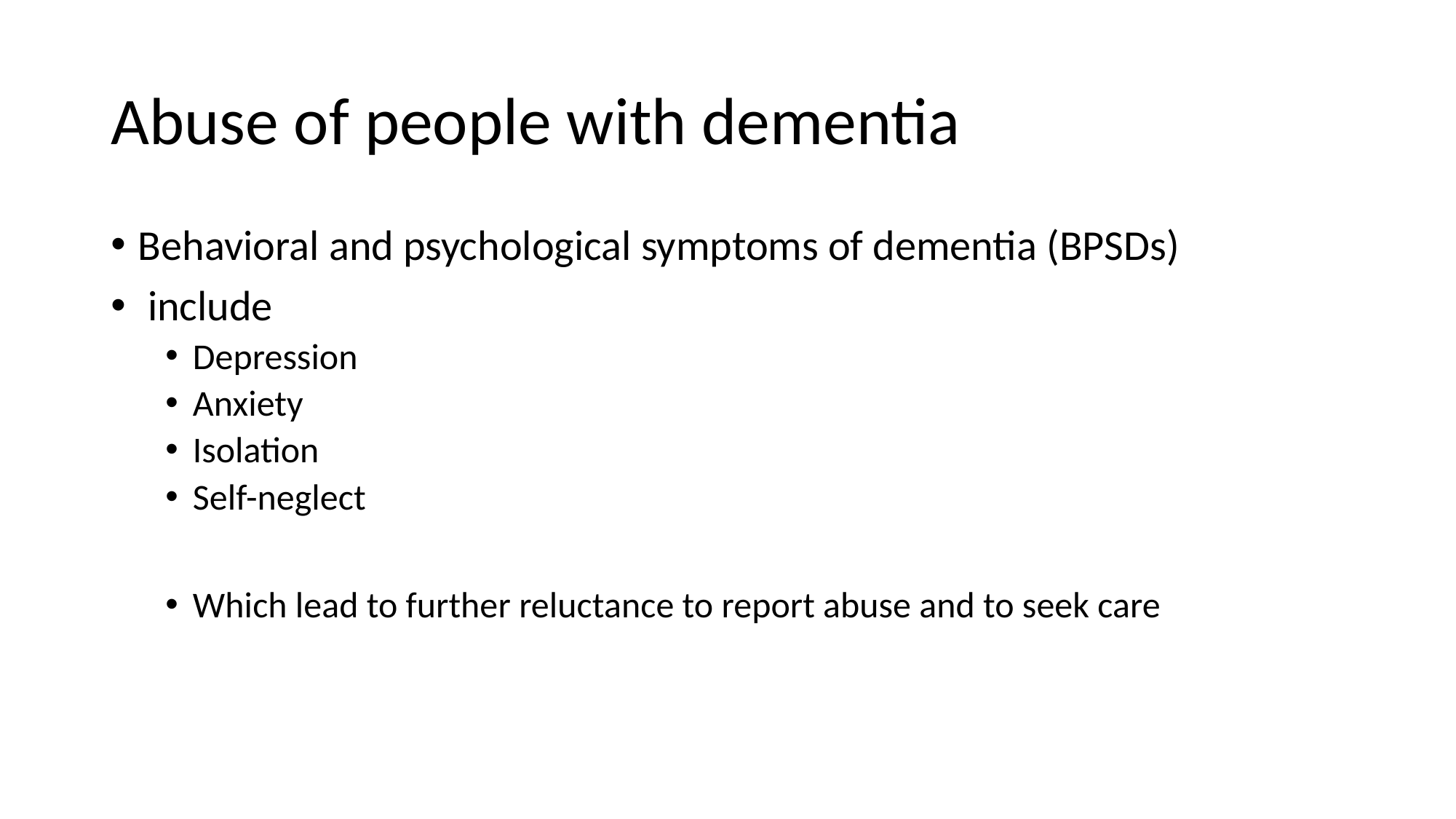

# Abuse of people with dementia
Behavioral and psychological symptoms of dementia (BPSDs)
 include
Depression
Anxiety
Isolation
Self-neglect

Which lead to further reluctance to report abuse and to seek care